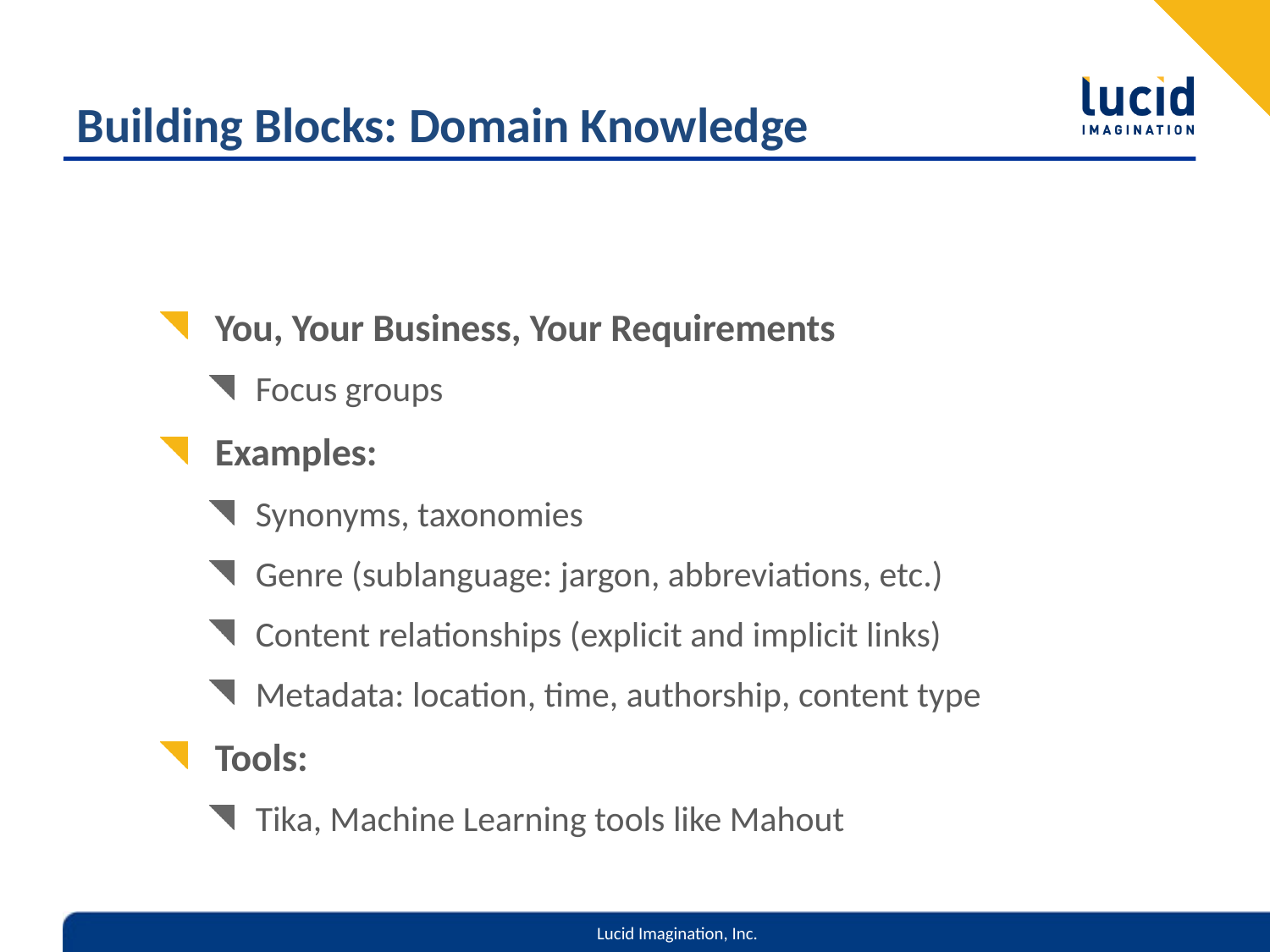

# Building Blocks: Domain Knowledge
You, Your Business, Your Requirements
Focus groups
Examples:
Synonyms, taxonomies
Genre (sublanguage: jargon, abbreviations, etc.)
Content relationships (explicit and implicit links)
Metadata: location, time, authorship, content type
Tools:
Tika, Machine Learning tools like Mahout